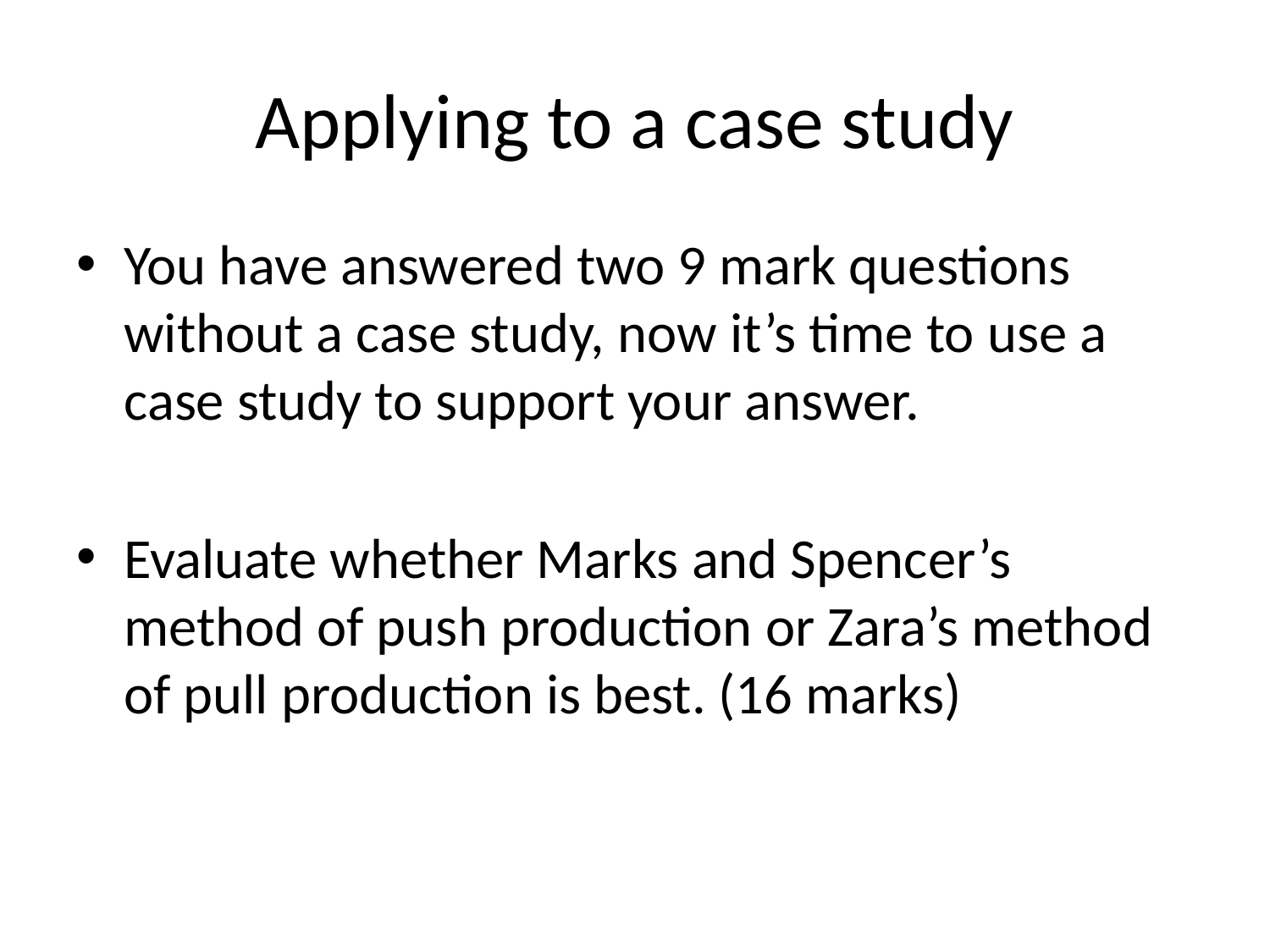

# Applying to a case study
You have answered two 9 mark questions without a case study, now it’s time to use a case study to support your answer.

Evaluate whether Marks and Spencer’s method of push production or Zara’s method of pull production is best. (16 marks)